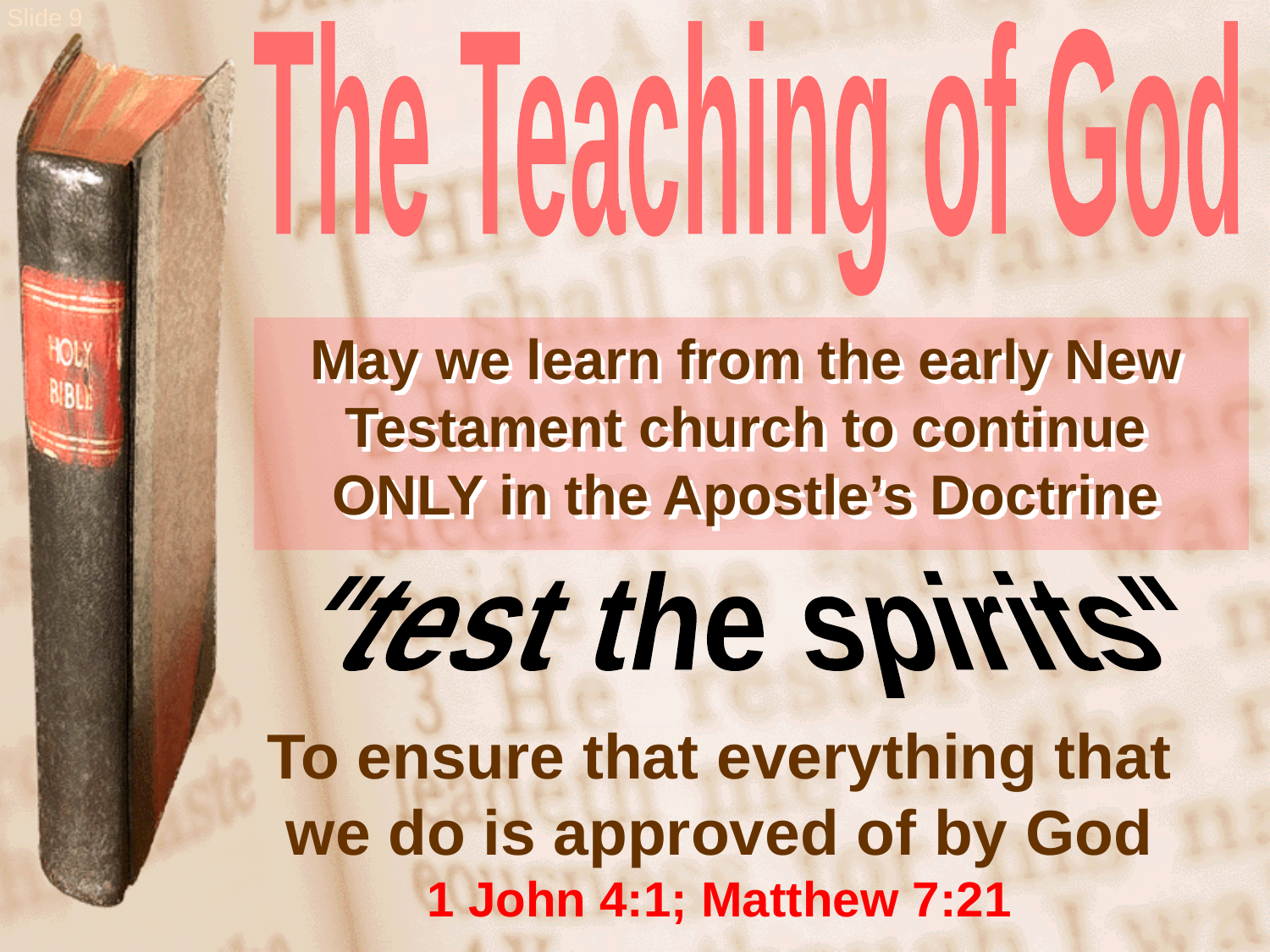

The Teaching of God

May we learn from the early New Testament church to continue ONLY in the Apostle’s Doctrine
"test the spirits"
To ensure that everything that
we do is approved of by God
1 John 4:1; Matthew 7:21